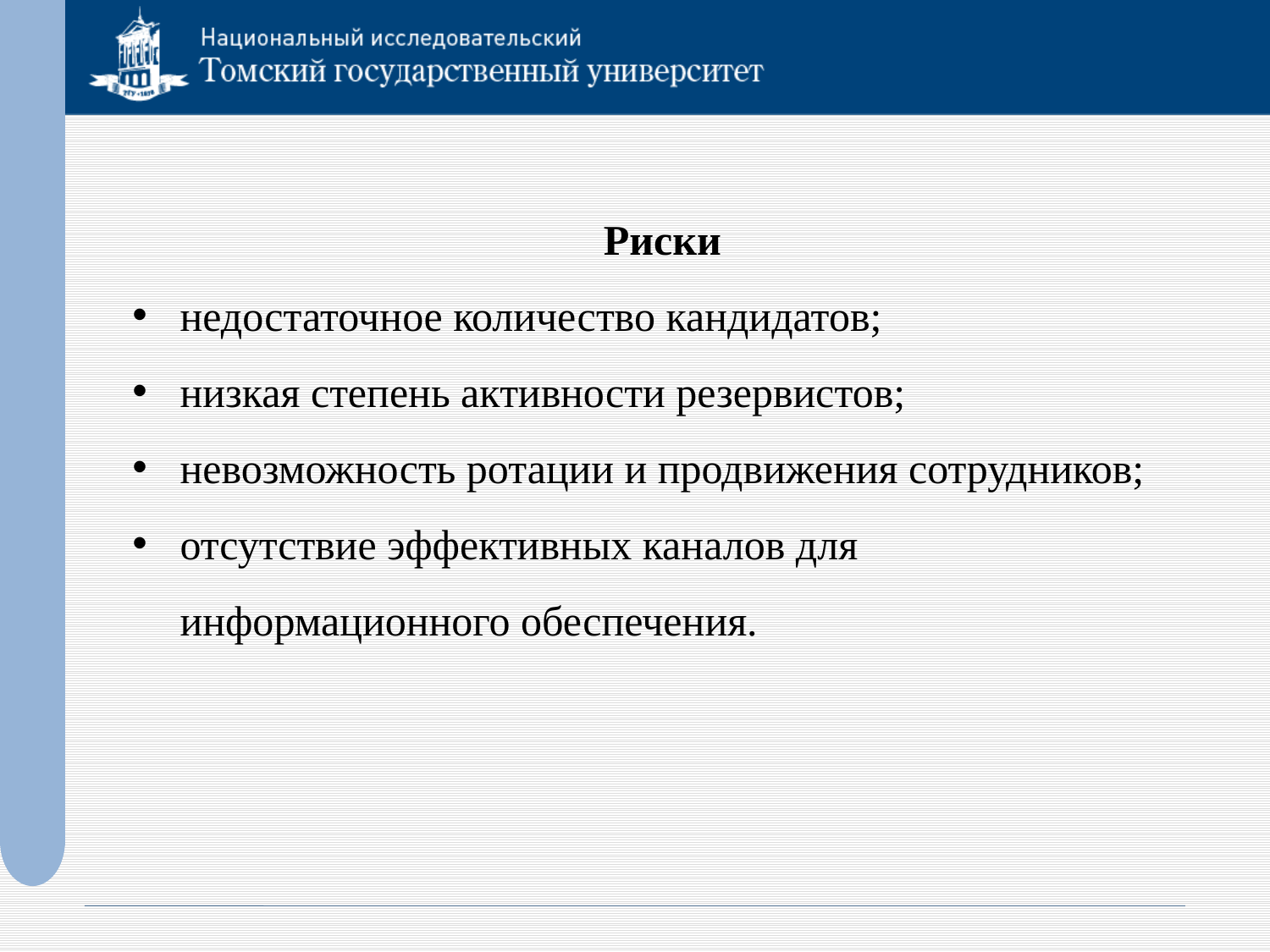

Риски
недостаточное количество кандидатов;
низкая степень активности резервистов;
невозможность ротации и продвижения сотрудников;
отсутствие эффективных каналов для информационного обеспечения.